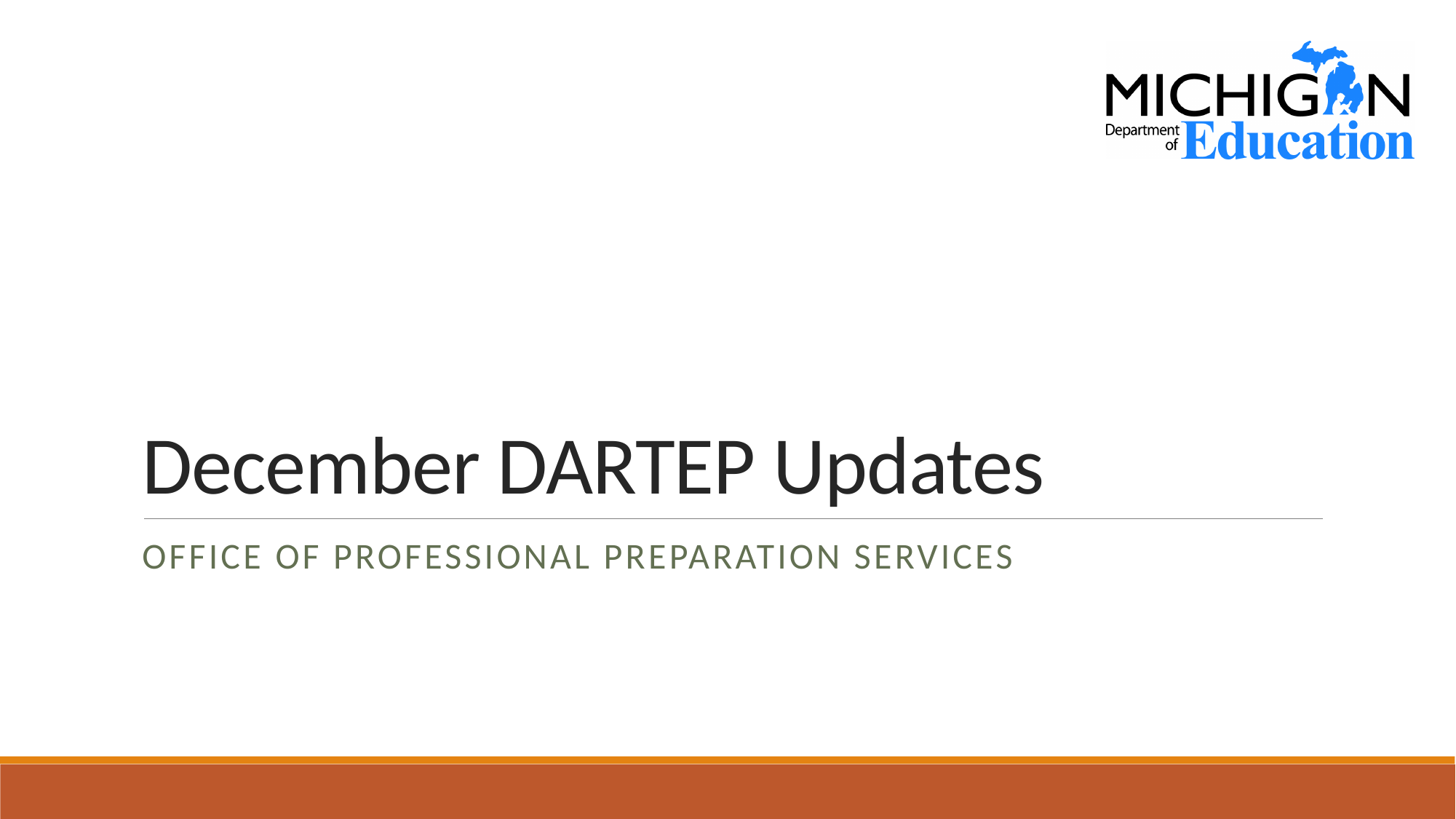

# December DARTEP Updates
Office of professional preparation services